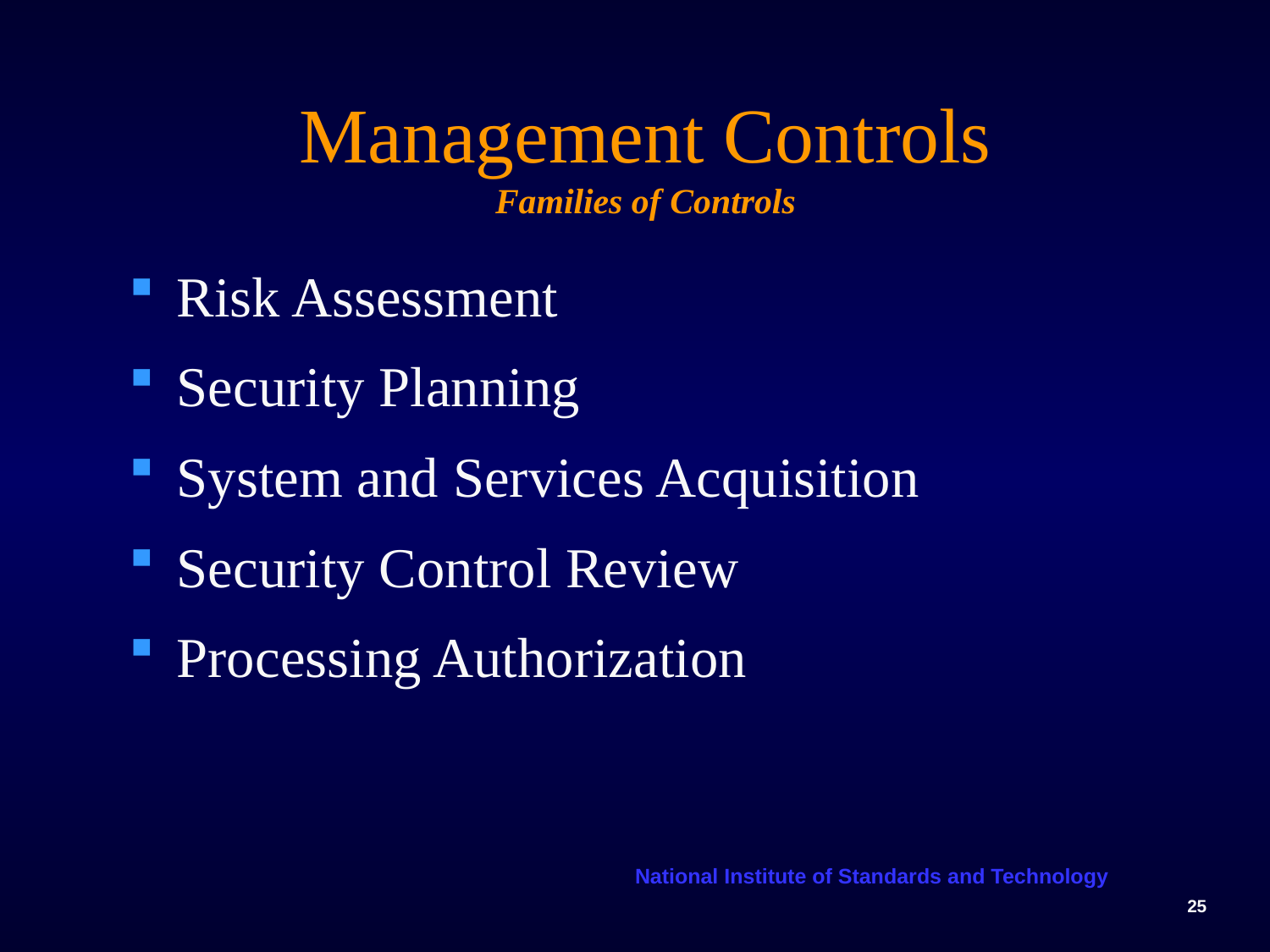

# Management Controls Families of Controls
Risk Assessment
Security Planning
System and Services Acquisition
Security Control Review
Processing Authorization